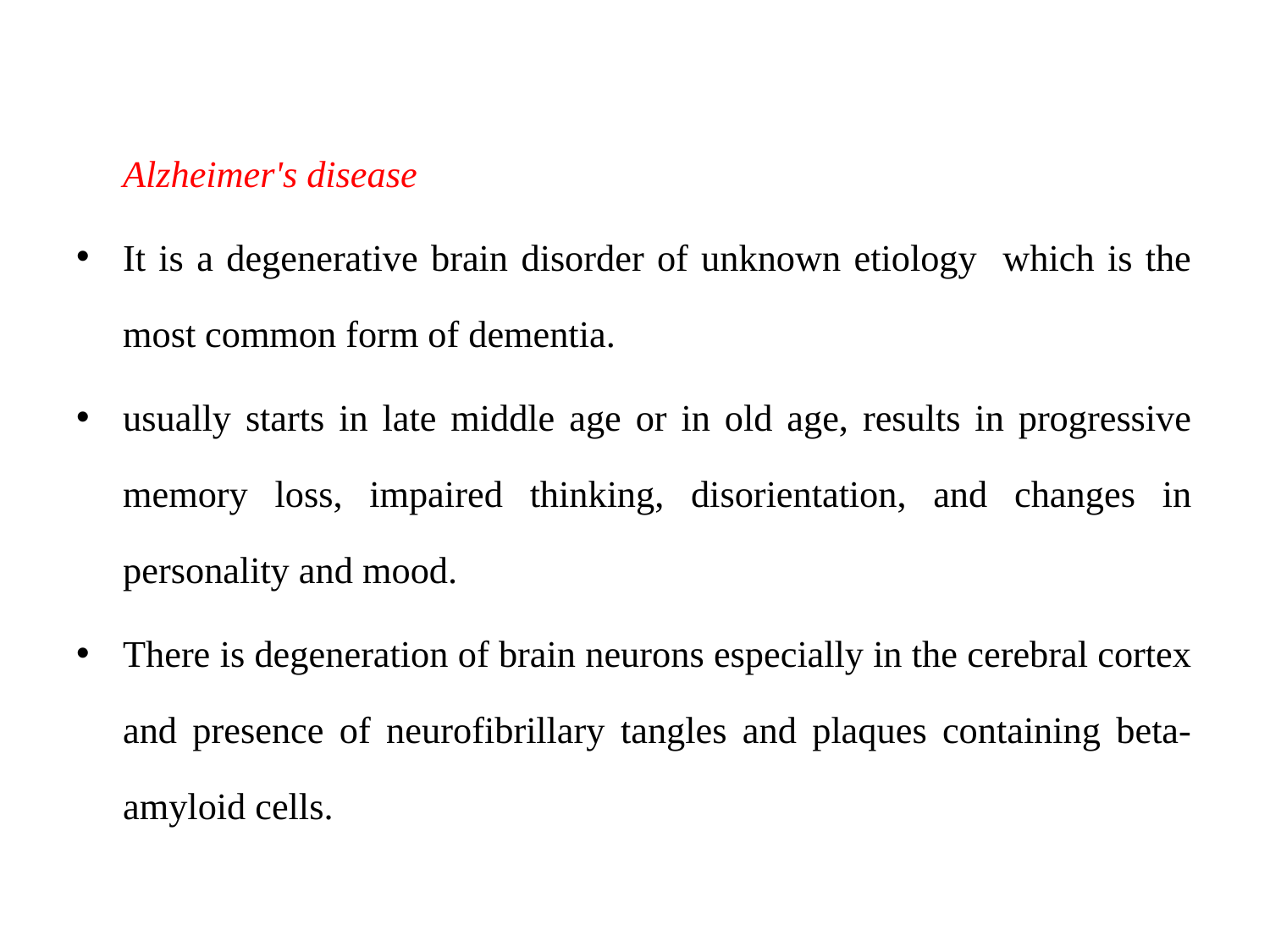

Alzheimer's disease
It is a degenerative brain disorder of unknown etiology  which is the most common form of dementia.
usually starts in late middle age or in old age, results in progressive memory loss, impaired thinking, disorientation, and changes in personality and mood.
There is degeneration of brain neurons especially in the cerebral cortex and presence of neurofibrillary tangles and plaques containing beta-amyloid cells.